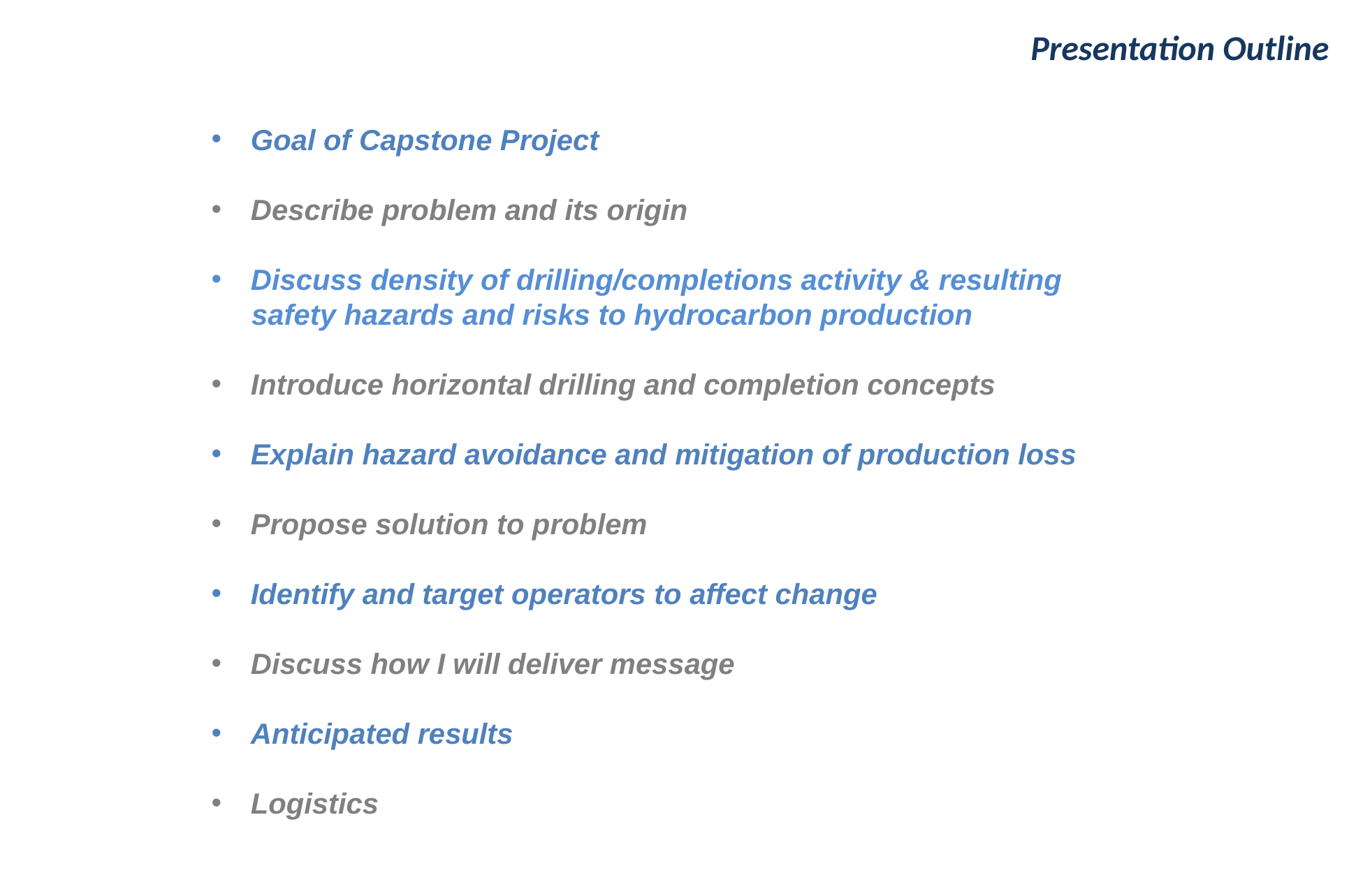

Presentation Outline
Goal of Capstone Project

Describe problem and its origin

Discuss density of drilling/completions activity & resulting
     safety hazards and risks to hydrocarbon production

Introduce horizontal drilling and completion concepts

Explain hazard avoidance and mitigation of production loss

Propose solution to problem

Identify and target operators to affect change

Discuss how I will deliver message

Anticipated results

Logistics